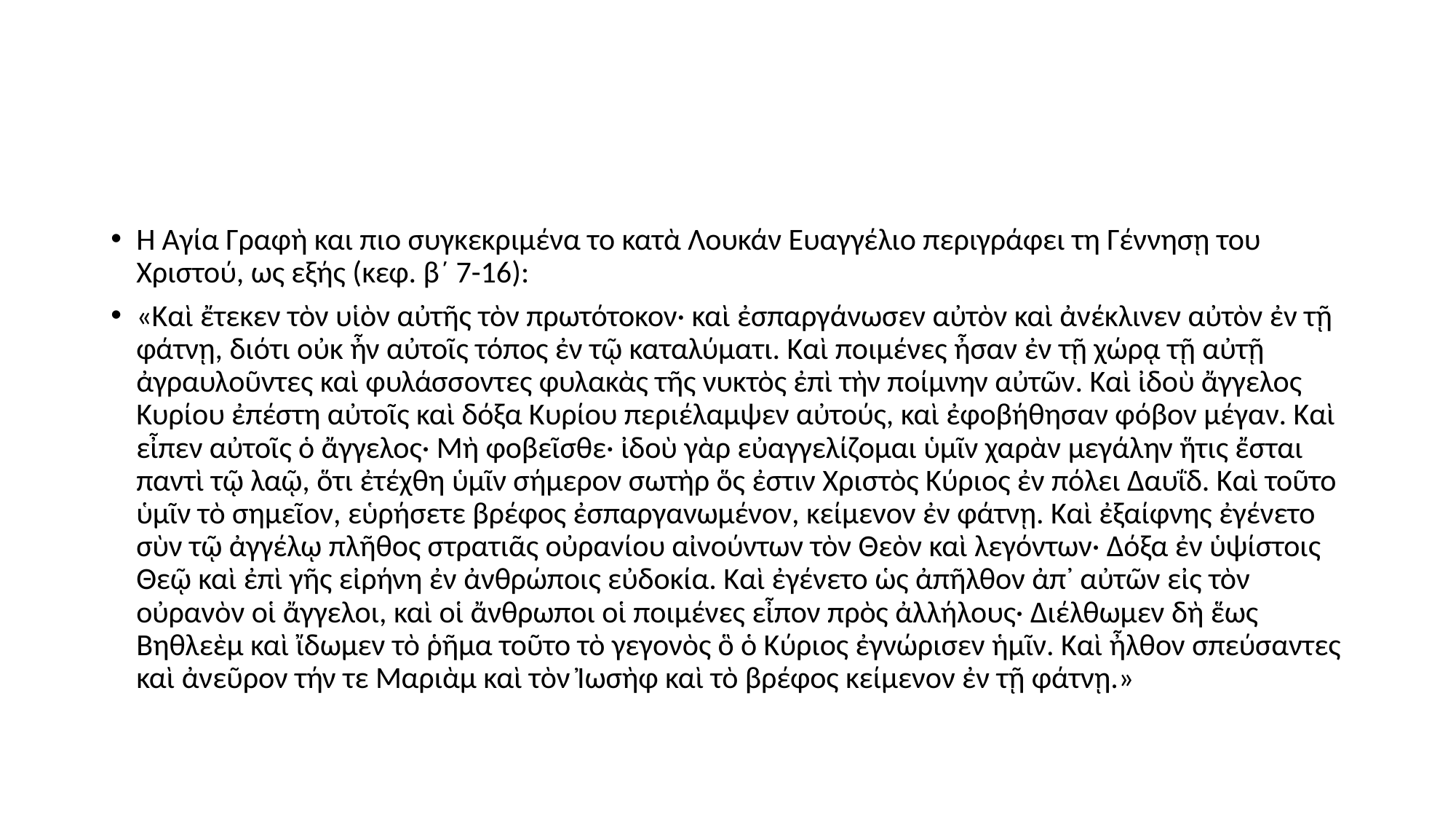

#
Η Αγία Γραφὴ και πιο συγκεκριμένα το κατὰ Λουκάν Ευαγγέλιο περιγράφει τη Γέννησῃ του Χριστού, ως εξής (κεφ. β´ 7-16):
«Καὶ ἔτεκεν τὸν υἱὸν αὐτῆς τὸν πρωτότοκον· καὶ ἐσπαργάνωσεν αὐτὸν καὶ ἀνέκλινεν αὐτὸν ἐν τῇ φάτνῃ, διότι οὐκ ἦν αὐτοῖς τόπος ἐν τῷ καταλύματι. Καὶ ποιμένες ἦσαν ἐν τῇ χώρᾳ τῇ αὐτῇ ἀγραυλοῦντες καὶ φυλάσσοντες φυλακὰς τῆς νυκτὸς ἐπὶ τὴν ποίμνην αὐτῶν. Καὶ ἰδοὺ ἄγγελος Κυρίου ἐπέστη αὐτοῖς καὶ δόξα Κυρίου περιέλαμψεν αὐτούς, καὶ ἐφοβήθησαν φόβον μέγαν. Καὶ εἶπεν αὐτοῖς ὁ ἄγγελος· Μὴ φοβεῖσθε· ἰδοὺ γὰρ εὐαγγελίζομαι ὑμῖν χαρὰν μεγάλην ἥτις ἔσται παντὶ τῷ λαῷ, ὅτι ἐτέχθη ὑμῖν σήμερον σωτὴρ ὅς ἐστιν Χριστὸς Κύριος ἐν πόλει Δαυΐδ. Καὶ τοῦτο ὑμῖν τὸ σημεῖον, εὑρήσετε βρέφος ἐσπαργανωμένον, κείμενον ἐν φάτνῃ. Καὶ ἐξαίφνης ἐγένετο σὺν τῷ ἀγγέλῳ πλῆθος στρατιᾶς οὐρανίου αἰνούντων τὸν Θεὸν καὶ λεγόντων· Δόξα ἐν ὑψίστοις Θεῷ καὶ ἐπὶ γῆς εἰρήνη ἐν ἀνθρώποις εὐδοκία. Καὶ ἐγένετο ὡς ἀπῆλθον ἀπ᾿ αὐτῶν εἰς τὸν οὐρανὸν οἱ ἄγγελοι, καὶ οἱ ἄνθρωποι οἱ ποιμένες εἶπον πρὸς ἀλλήλους· Διέλθωμεν δὴ ἕως Βηθλεὲμ καὶ ἴδωμεν τὸ ῥῆμα τοῦτο τὸ γεγονὸς ὃ ὁ Κύριος ἐγνώρισεν ἡμῖν. Καὶ ἦλθον σπεύσαντες καὶ ἀνεῦρον τήν τε Μαριὰμ καὶ τὸν Ἰωσὴφ καὶ τὸ βρέφος κείμενον ἐν τῇ φάτνῃ.»